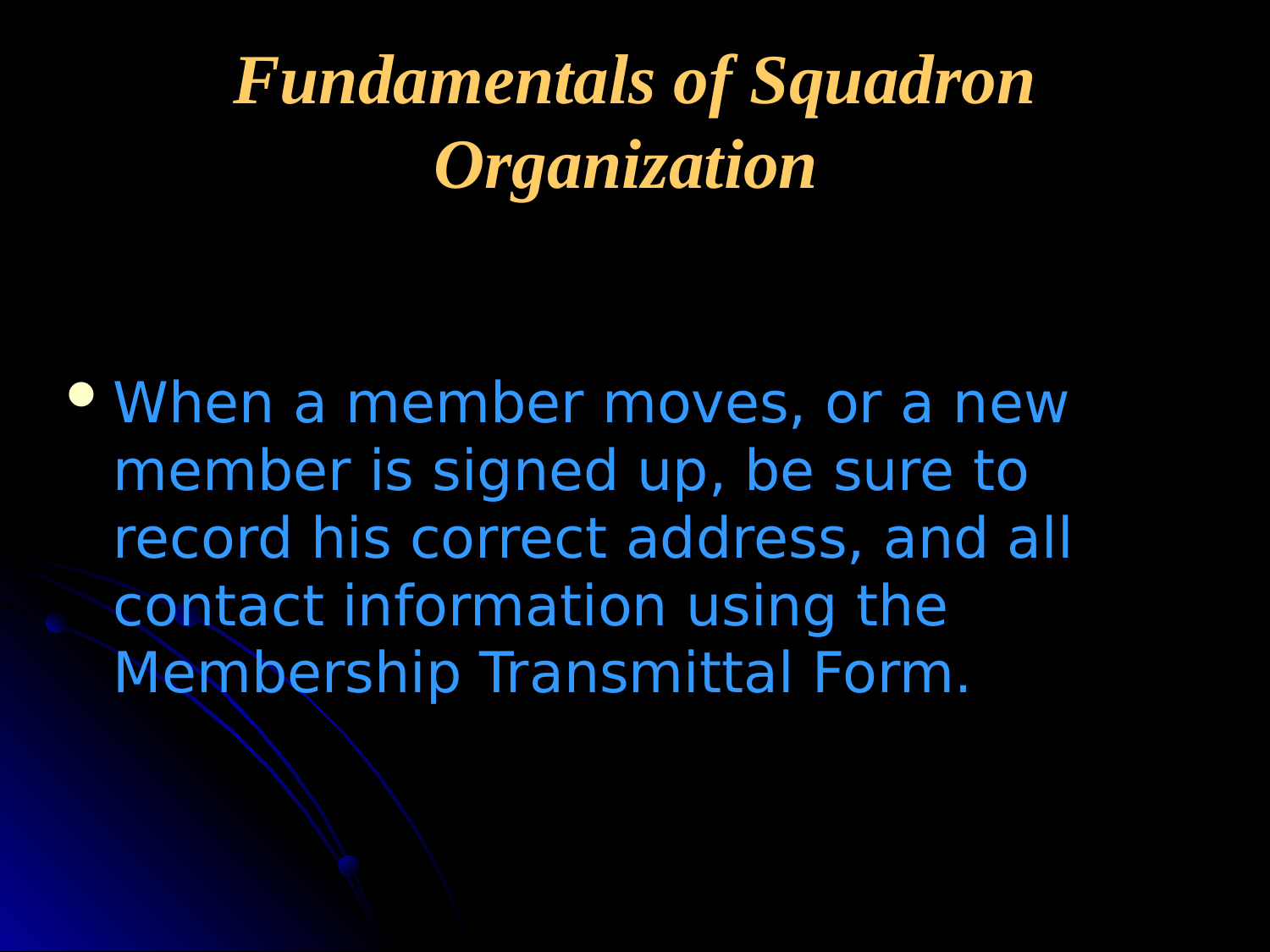

# Fundamentals of Squadron Organization
When a member moves, or a new member is signed up, be sure to record his correct address, and all contact information using the Membership Transmittal Form.